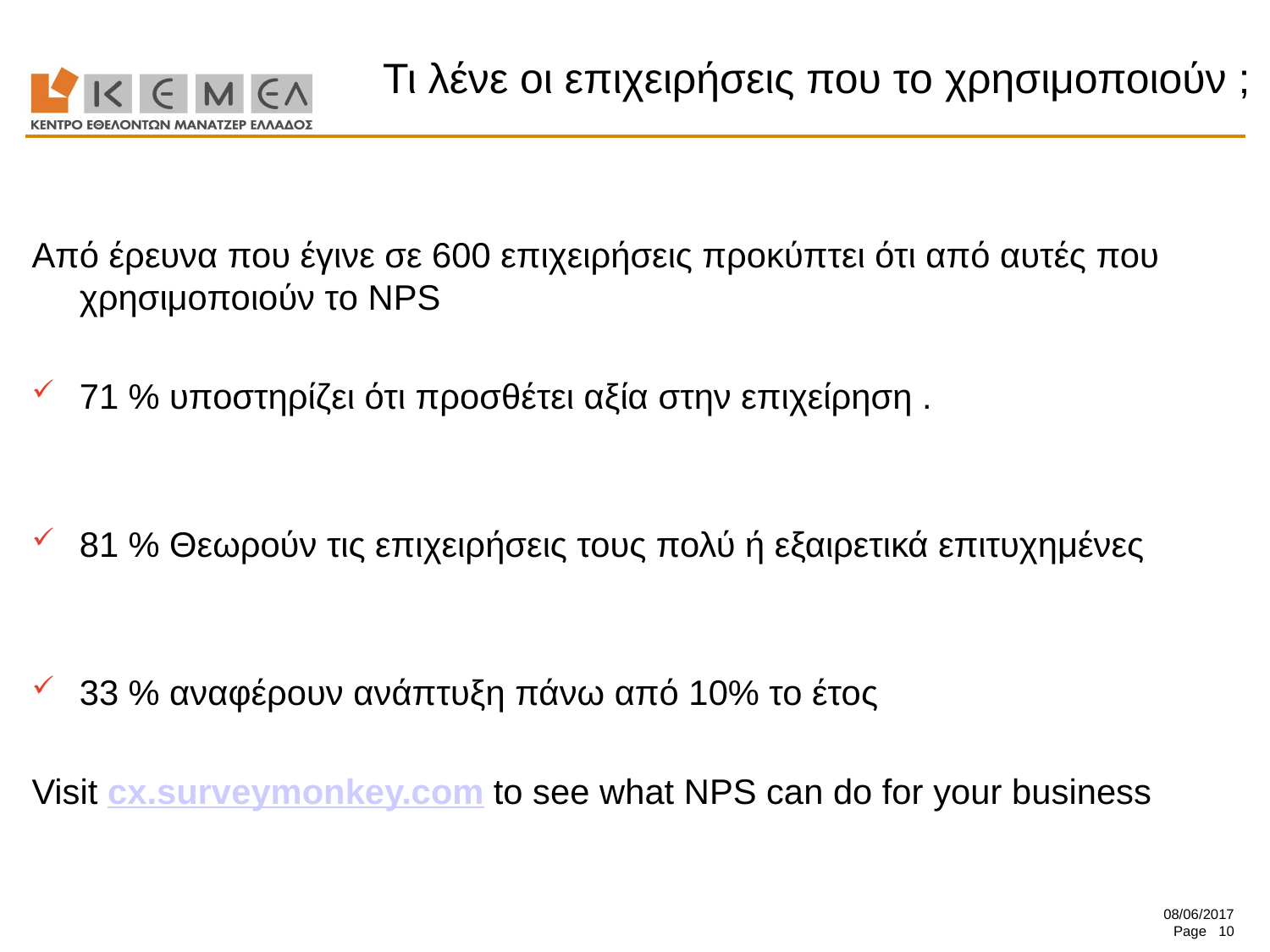

# Τι λένε οι επιχειρήσεις που το χρησιμοποιούν ;
Από έρευνα που έγινε σε 600 επιχειρήσεις προκύπτει ότι από αυτές που χρησιμοποιούν το NPS

71 % υποστηρίζει ότι προσθέτει αξία στην επιχείρηση .

81 % Θεωρούν τις επιχειρήσεις τους πολύ ή εξαιρετικά επιτυχημένες

33 % αναφέρουν ανάπτυξη πάνω από 10% το έτος

Visit cx.surveymonkey.com to see what NPS can do for your business